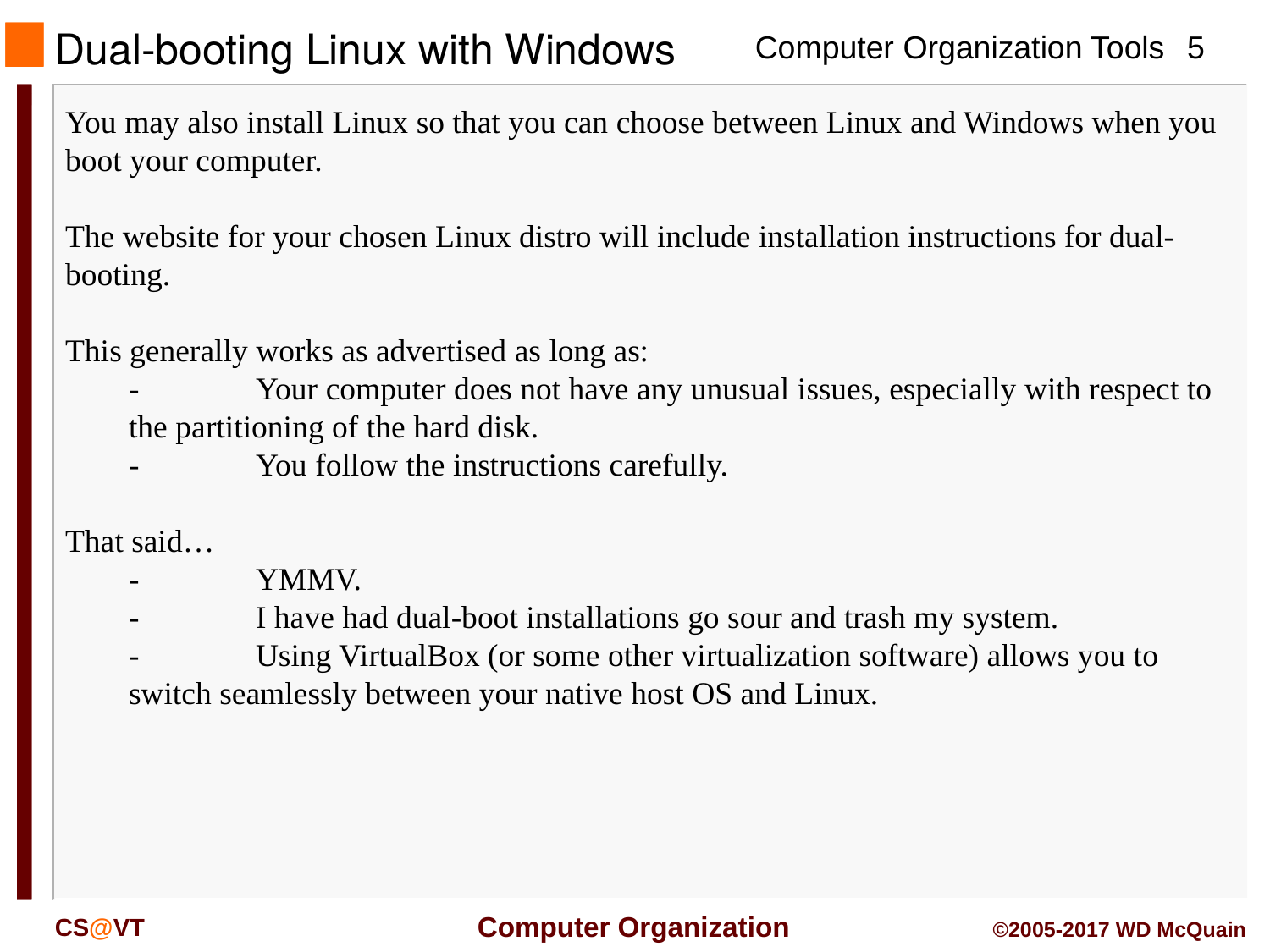

# Dual-booting Linux with Windows
You may also install Linux so that you can choose between Linux and Windows when you boot your computer.

The website for your chosen Linux distro will include installation instructions for dual-booting.

This generally works as advertised as long as:
	-	Your computer does not have any unusual issues, especially with respect to the partitioning of the hard disk.
	-	You follow the instructions carefully.

That said…
	-	YMMV.
	-	I have had dual-boot installations go sour and trash my system.
	-	Using VirtualBox (or some other virtualization software) allows you to switch seamlessly between your native host OS and Linux.